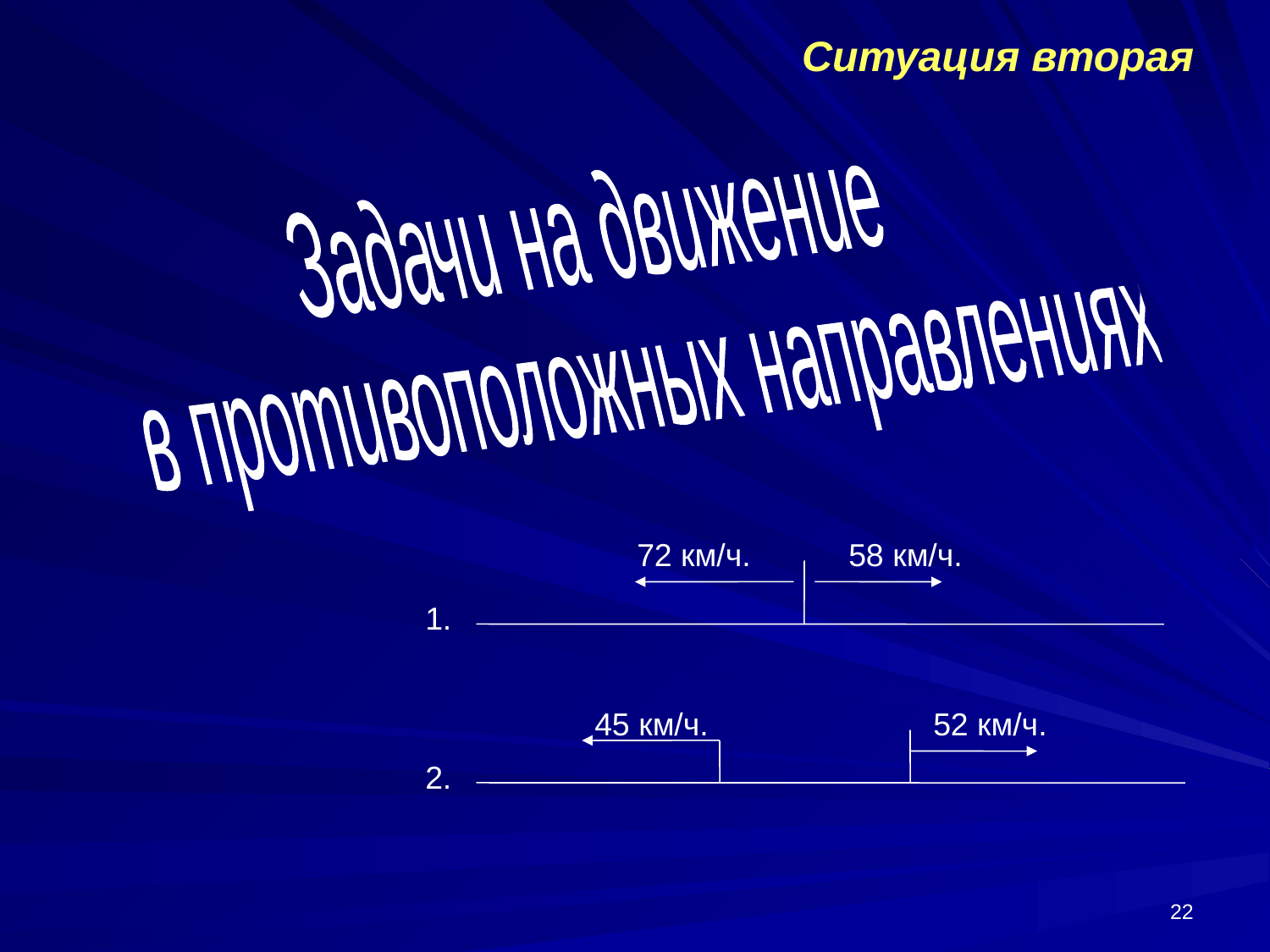

# Ситуация вторая
Задачи на движение
 в противоположных направлениях
72 км/ч.
58 км/ч.

1.

45 км/ч.
52 км/ч.

2.

22